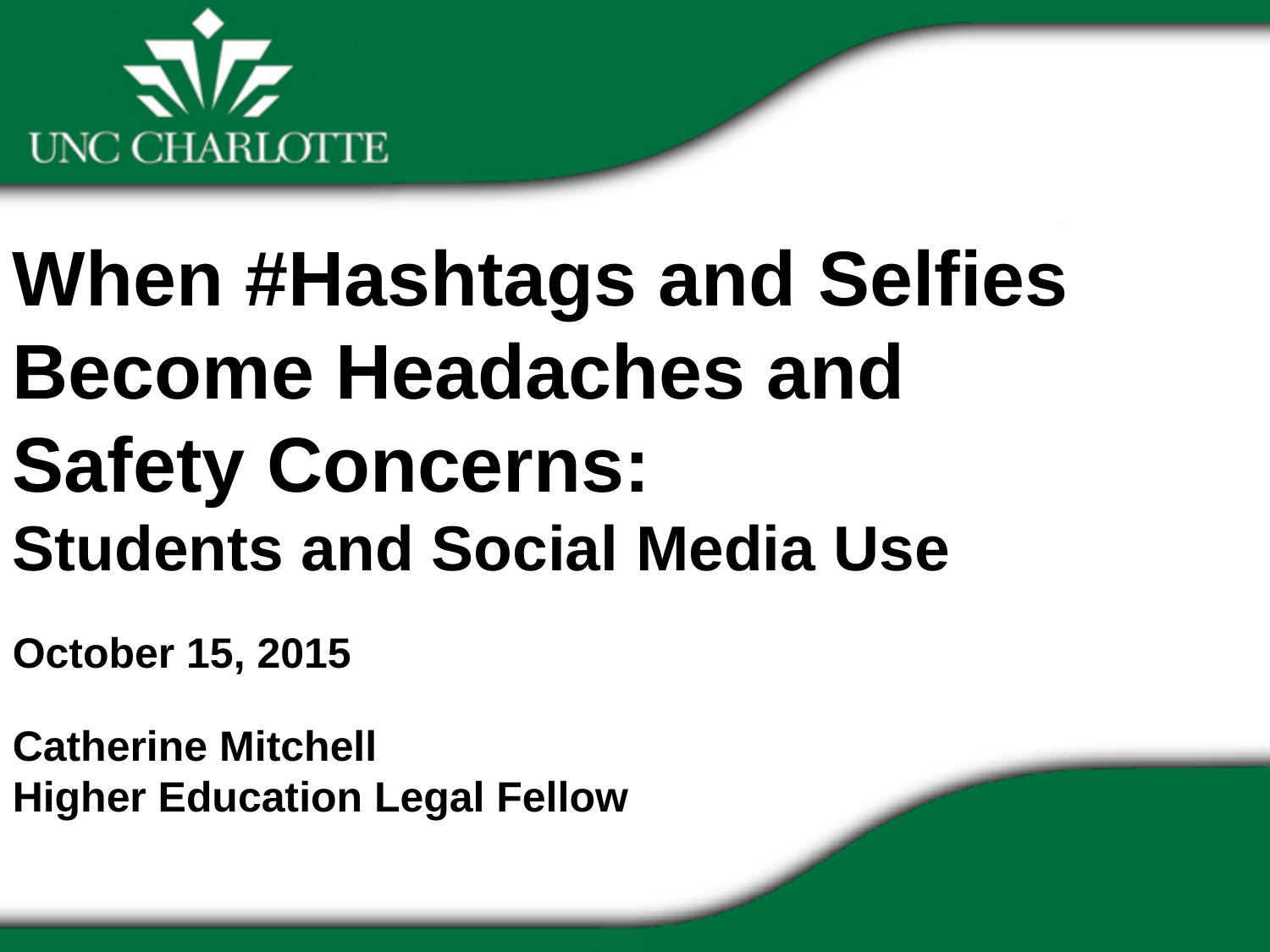

When #Hashtags and Selfies Become Headaches and
Safety Concerns:
Students and Social Media Use
October 15, 2015
Catherine Mitchell
Higher Education Legal Fellow